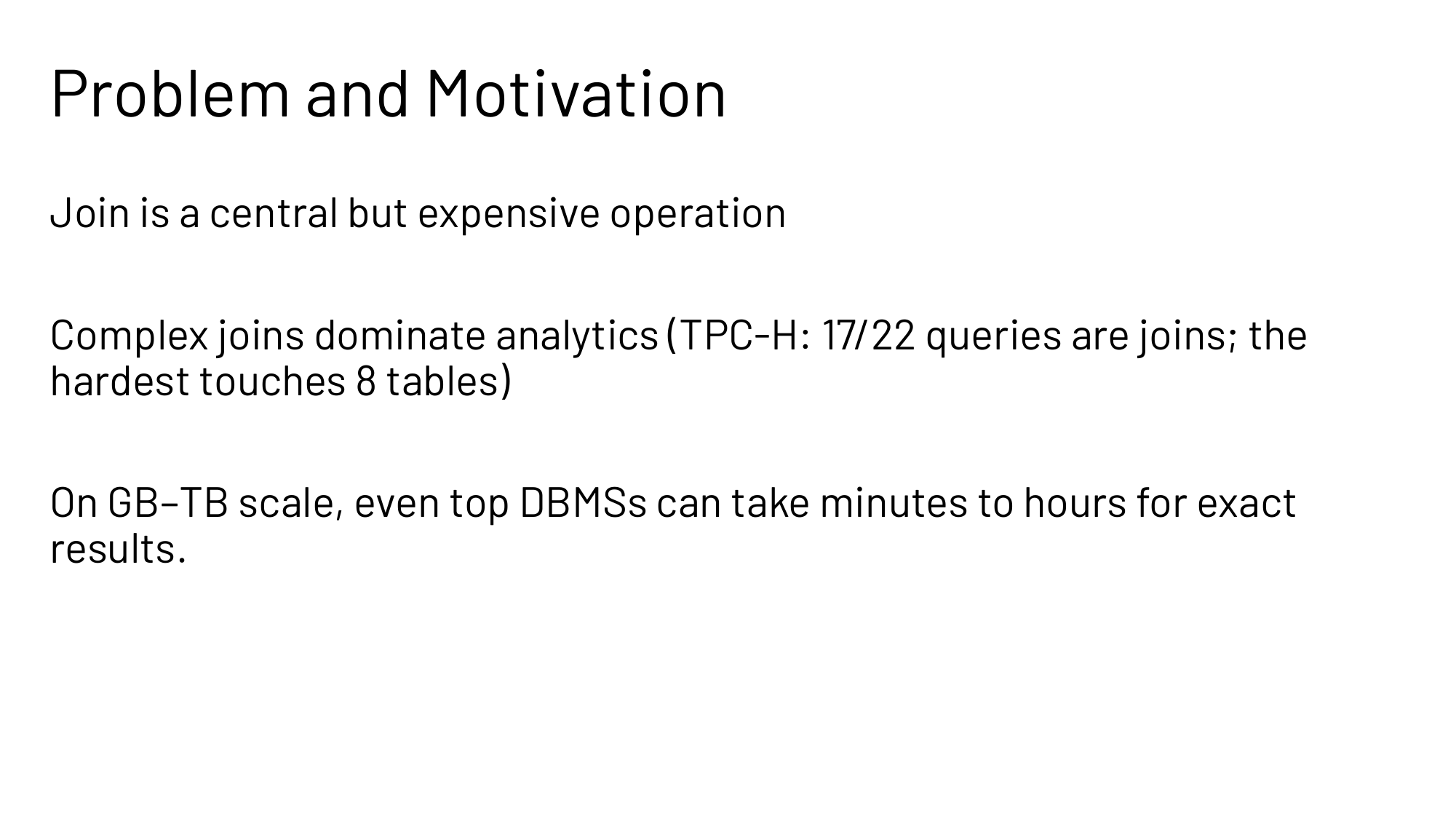

# Problem and Motivation
Join is a central but expensive operation

Complex joins dominate analytics (TPC-H: 17/22 queries are joins; the hardest touches 8 tables)

On GB–TB scale, even top DBMSs can take minutes to hours for exact results.

2